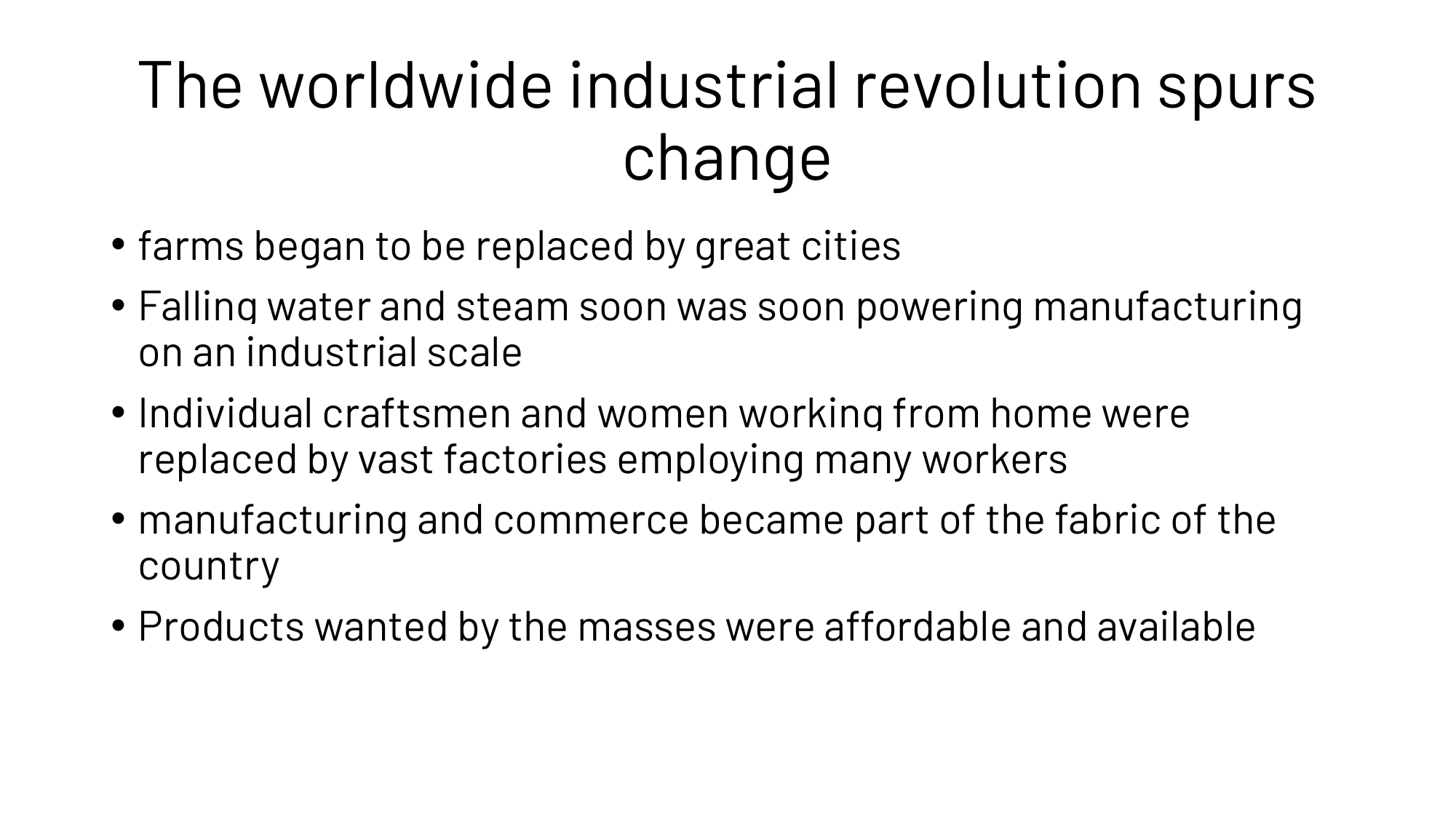

# The worldwide industrial revolution spurs change
farms began to be replaced by great cities
Falling water and steam soon was soon powering manufacturing on an industrial scale
Individual craftsmen and women working from home were replaced by vast factories employing many workers
manufacturing and commerce became part of the fabric of the country
Products wanted by the masses were affordable and available